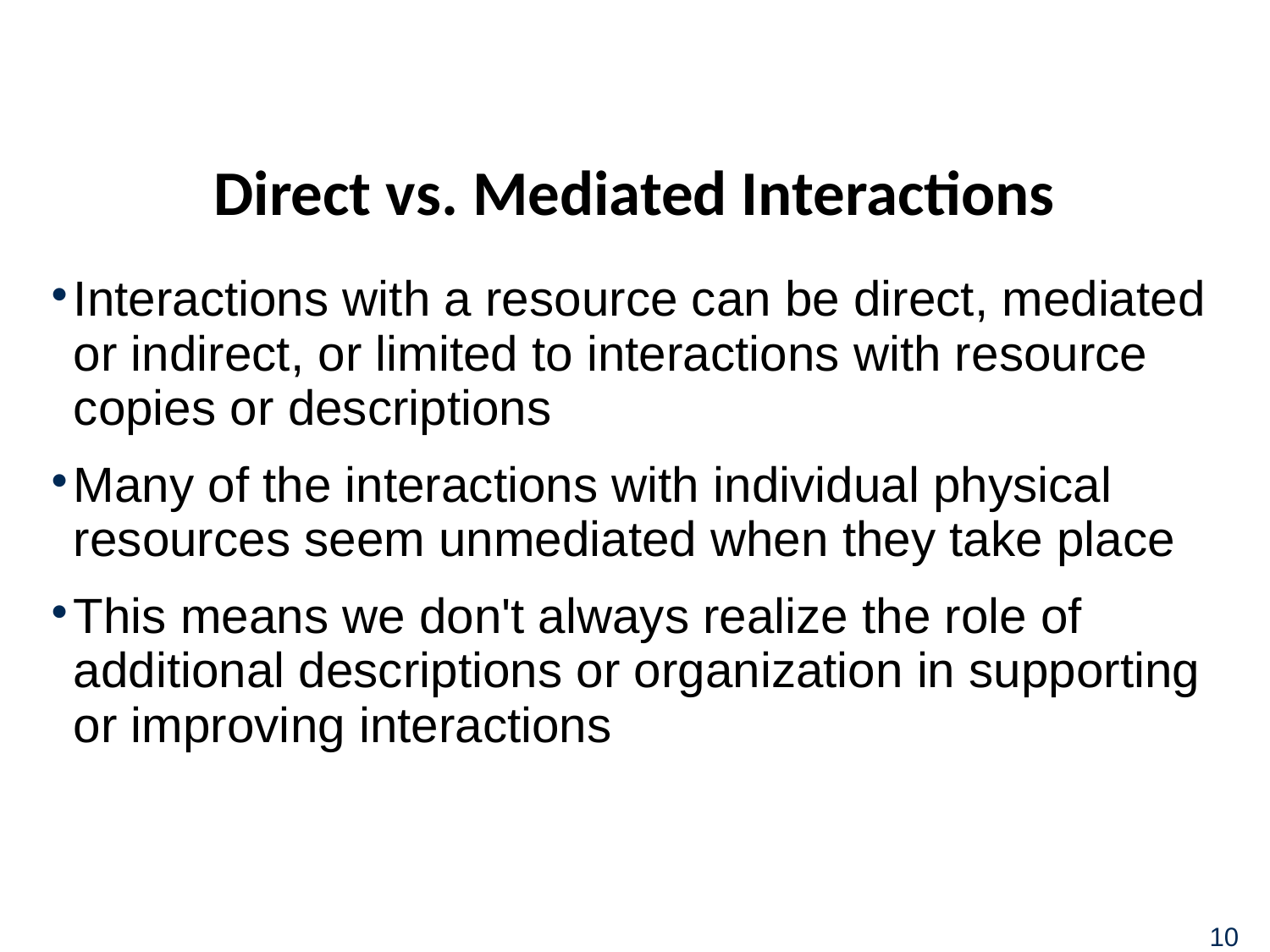

# Direct vs. Mediated Interactions
Interactions with a resource can be direct, mediated or indirect, or limited to interactions with resource copies or descriptions
Many of the interactions with individual physical resources seem unmediated when they take place
This means we don't always realize the role of additional descriptions or organization in supporting or improving interactions
10